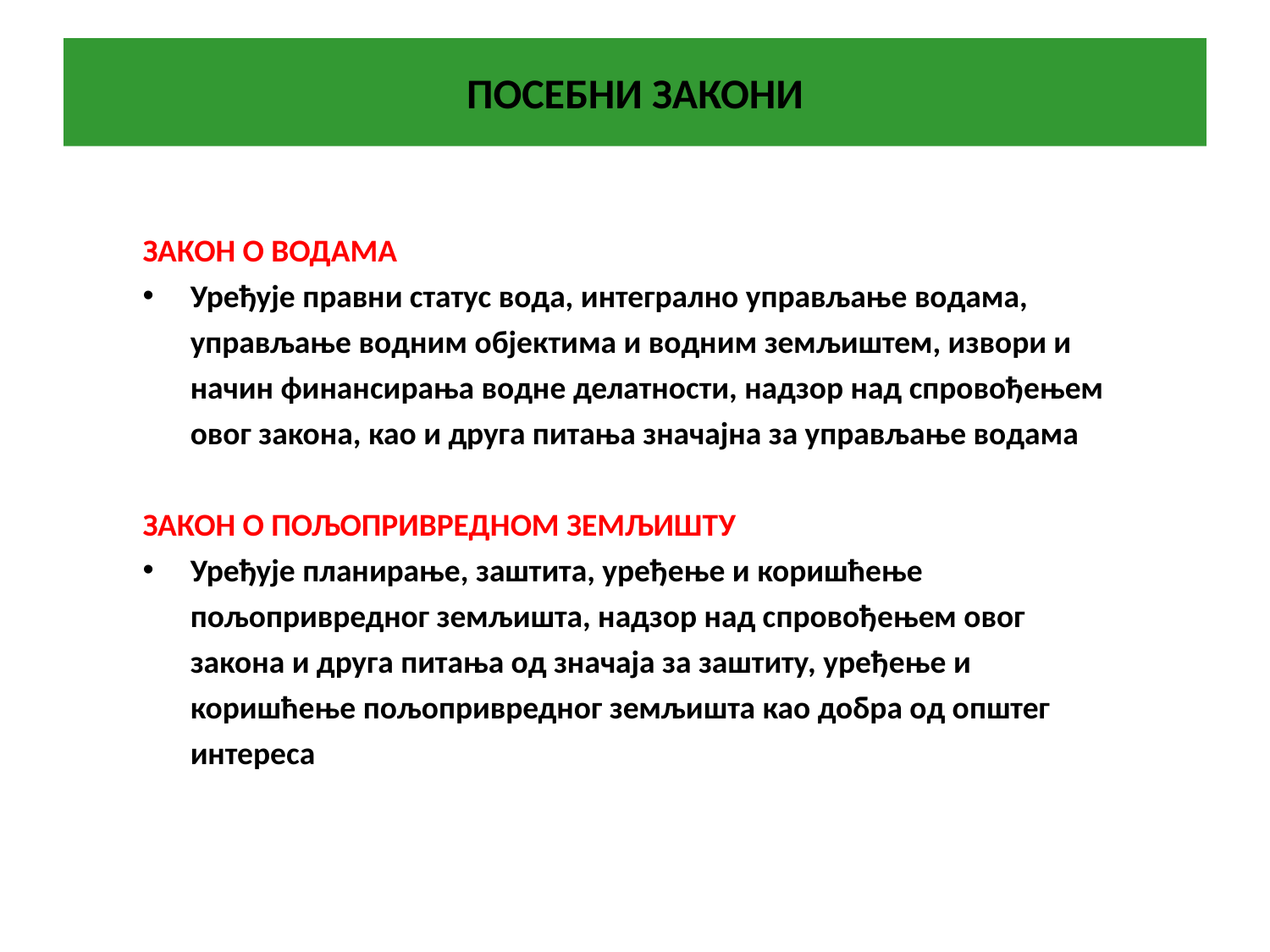

# ПОСЕБНИ ЗАКОНИ
ЗАКОН О ВОДАМА
Уређује правни статус вода, интегрално управљање водама, управљање водним објектима и водним земљиштем, извори и начин финансирања водне делатности, надзор над спровођењем овог закона, као и друга питања значајна за управљање водама

ЗАКОН О ПОЉОПРИВРЕДНОМ ЗЕМЉИШТУ
Уређује планирање, заштита, уређење и коришћење пољопривредног земљишта, надзор над спровођењем овог закона и друга питања од значаја за заштиту, уређење и коришћење пољопривредног земљишта као добра од општег интереса